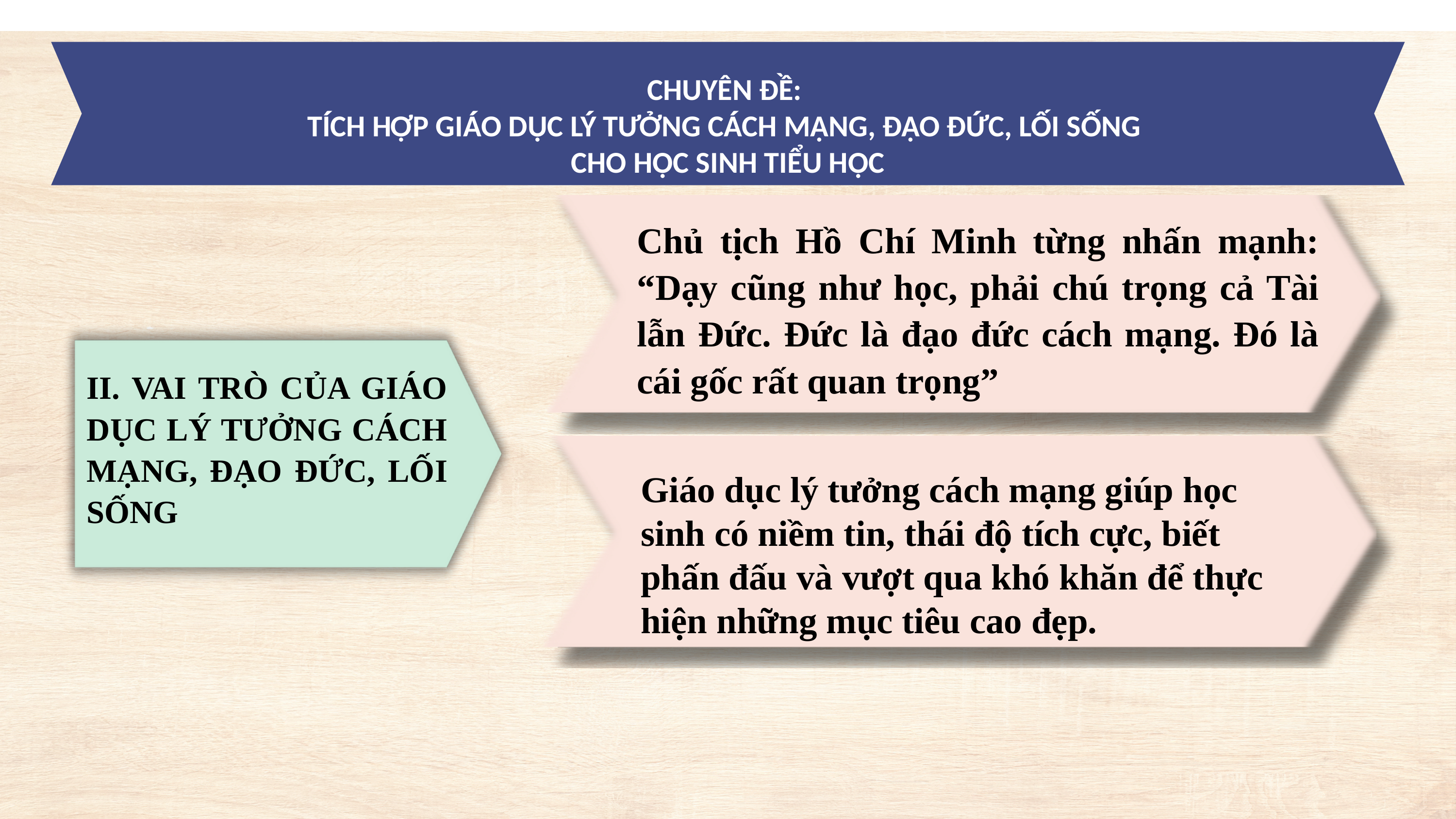

CHUYÊN ĐỀ:
TÍCH HỢP GIÁO DỤC LÝ TƯỞNG CÁCH MẠNG, ĐẠO ĐỨC, LỐI SỐNG
CHO HỌC SINH TIỂU HỌC

Chủ tịch Hồ Chí Minh từng nhấn mạnh: “Dạy cũng như học, phải chú trọng cả Tài lẫn Đức. Đức là đạo đức cách mạng. Đó là cái gốc rất quan trọng”​

II. VAI TRÒ CỦA GIÁO DỤC LÝ TƯỞNG CÁCH MẠNG, ĐẠO ĐỨC, LỐI SỐNG

Giáo dục lý tưởng cách mạng giúp học sinh có niềm tin, thái độ tích cực, biết phấn đấu và vượt qua khó khăn để thực hiện những mục tiêu cao đẹp.